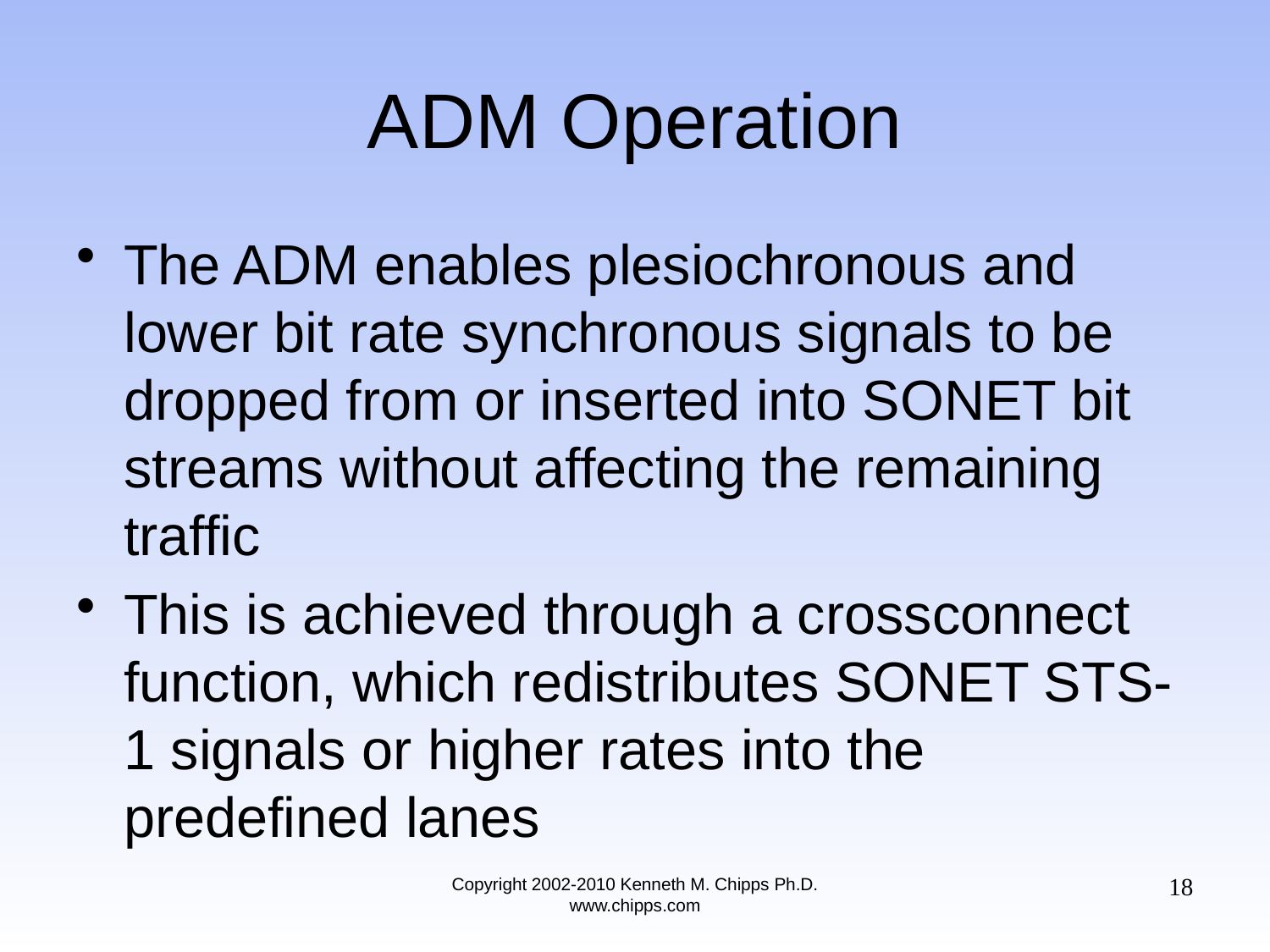

# ADM Operation
The ADM enables plesiochronous and lower bit rate synchronous signals to be dropped from or inserted into SONET bit streams without affecting the remaining traffic
This is achieved through a crossconnect function, which redistributes SONET STS-1 signals or higher rates into the predefined lanes
18
Copyright 2002-2010 Kenneth M. Chipps Ph.D. www.chipps.com